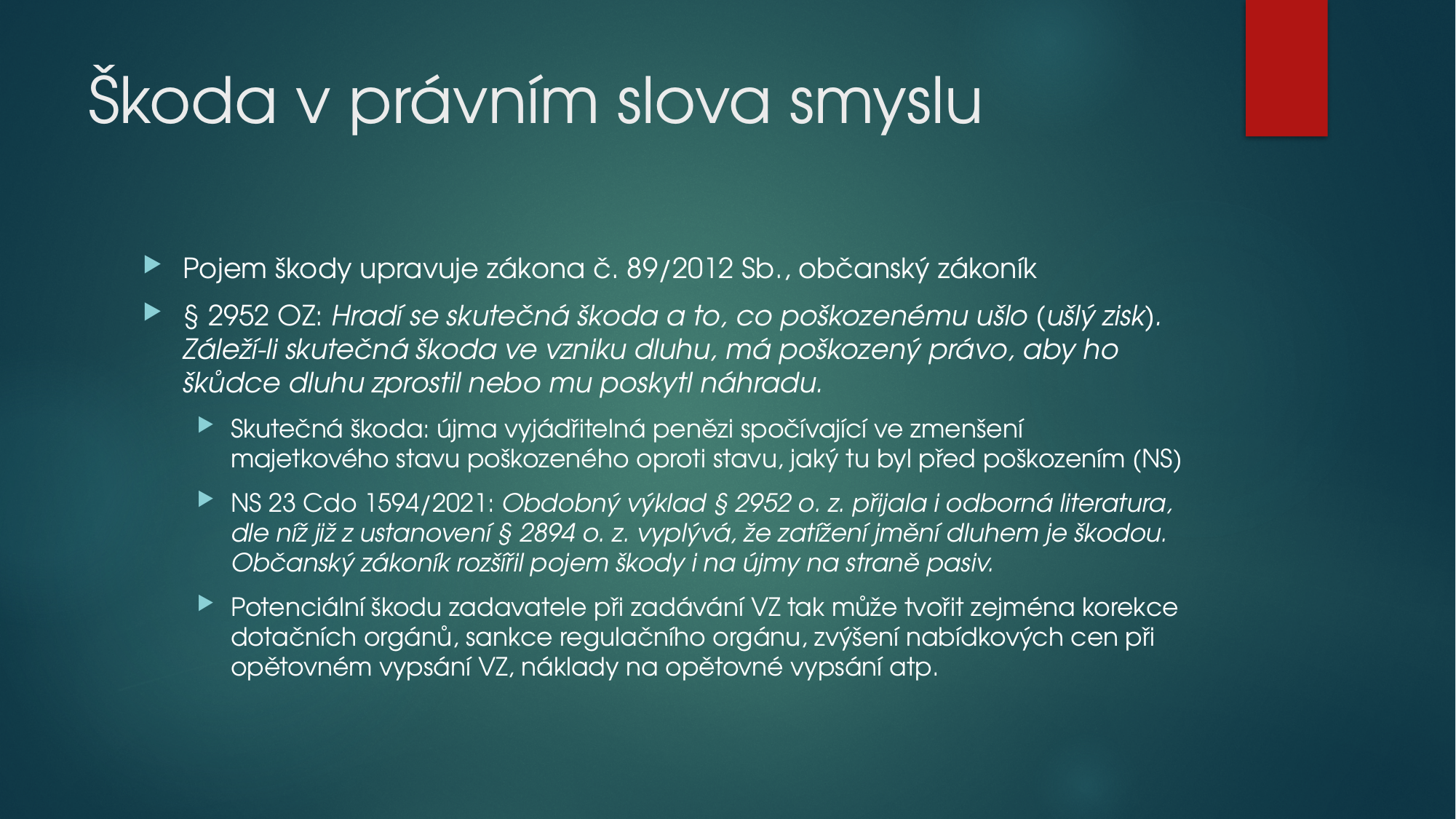

# Škoda v právním slova smyslu
Pojem škody upravuje zákona č. 89/2012 Sb., občanský zákoník
§ 2952 OZ: Hradí se skutečná škoda a to, co poškozenému ušlo (ušlý zisk). Záleží-li skutečná škoda ve vzniku dluhu, má poškozený právo, aby ho škůdce dluhu zprostil nebo mu poskytl náhradu.
Skutečná škoda: újma vyjádřitelná penězi spočívající ve zmenšení majetkového stavu poškozeného oproti stavu, jaký tu byl před poškozením (NS)
NS 23 Cdo 1594/2021: Obdobný výklad § 2952 o. z. přijala i odborná literatura, dle níž již z ustanovení § 2894 o. z. vyplývá, že zatížení jmění dluhem je škodou. Občanský zákoník rozšířil pojem škody i na újmy na straně pasiv.
Potenciální škodu zadavatele při zadávání VZ tak může tvořit zejména korekce dotačních orgánů, sankce regulačního orgánu, zvýšení nabídkových cen při opětovném vypsání VZ, náklady na opětovné vypsání atp.